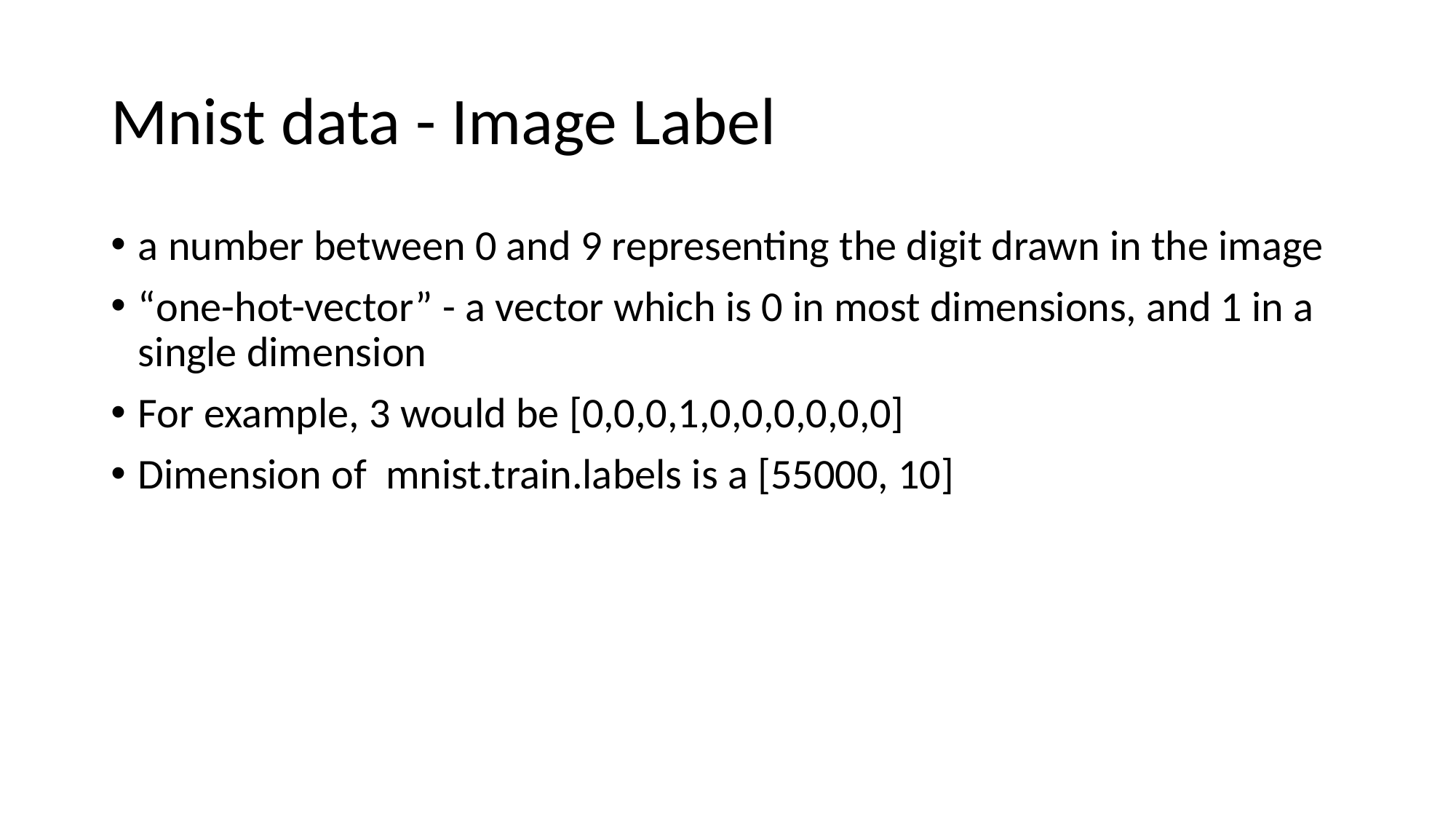

# Mnist data - Image Label
a number between 0 and 9 representing the digit drawn in the image
“one-hot-vector” - a vector which is 0 in most dimensions, and 1 in a single dimension
For example, 3 would be [0,0,0,1,0,0,0,0,0,0]
Dimension of  mnist.train.labels is a [55000, 10]